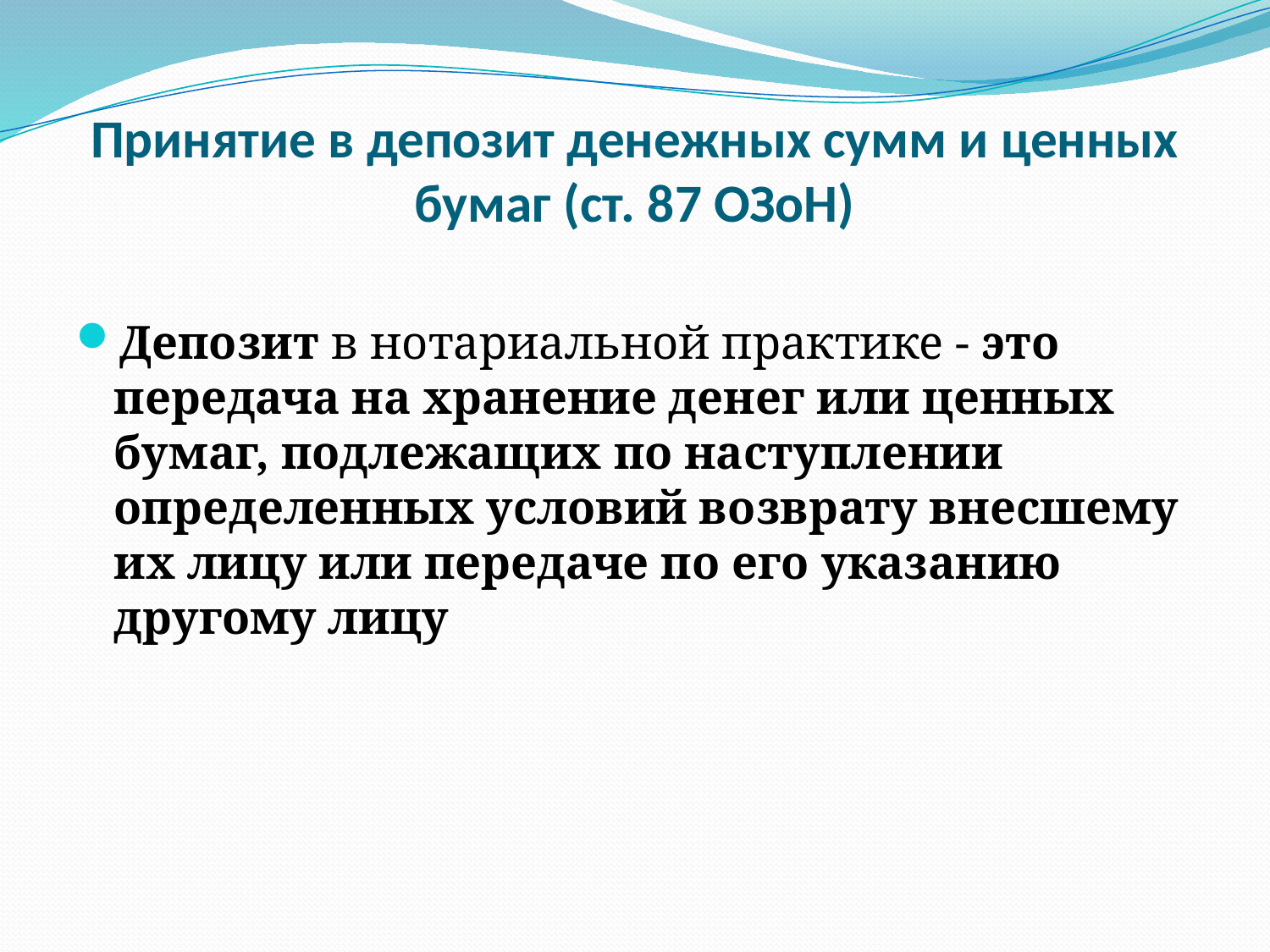

# Принятие в депозит денежных сумм и ценных бумаг (ст. 87 ОЗоН)
Депозит в нотариальной практике - это передача на хранение денег или ценных бумаг, подлежащих по наступлении определенных условий возврату внесшему их лицу или передаче по его указанию другому лицу